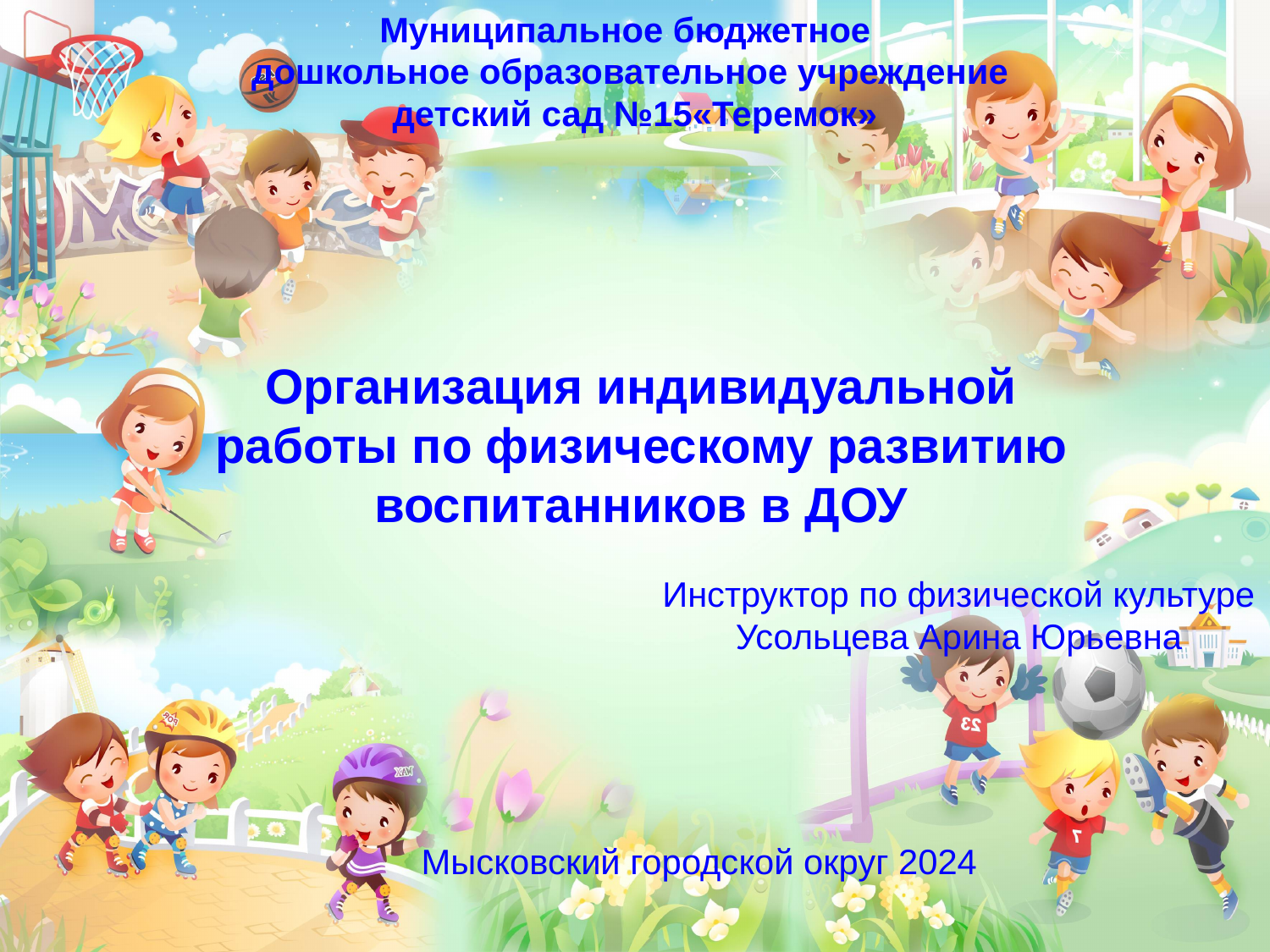

Муниципальное бюджетное
дошкольное образовательное учреждение
 детский сад №15«Теремок»
Организация индивидуальной работы по физическому развитию воспитанников в ДОУ

Инструктор по физической культуре
Усольцева Арина Юрьевна
Мысковский городской округ 2024